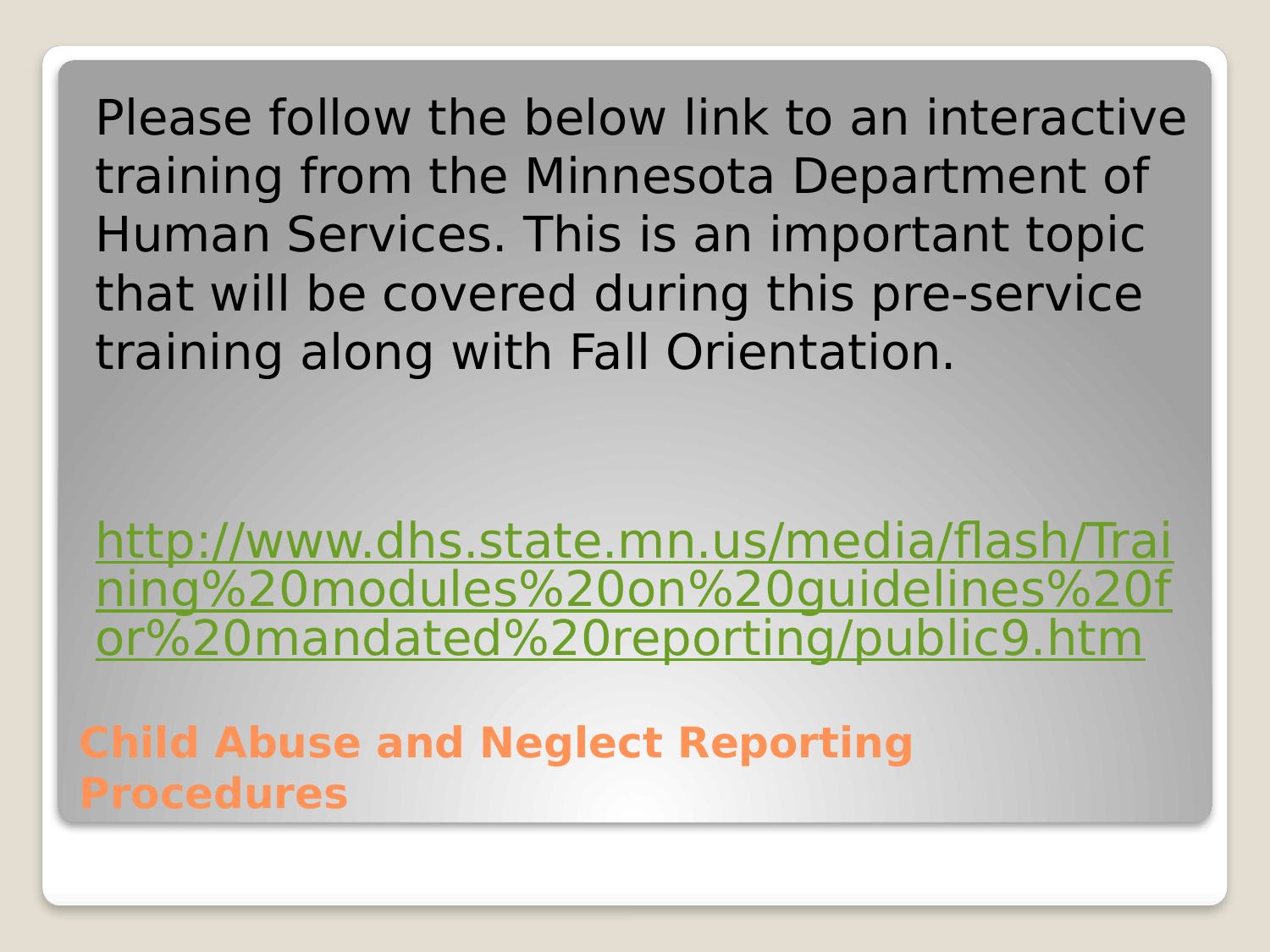

Please follow the below link to an interactive training from the Minnesota Department of Human Services. This is an important topic that will be covered during this pre-service training along with Fall Orientation.

http://www.dhs.state.mn.us/media/flash/Training%20modules%20on%20guidelines%20for%20mandated%20reporting/public9.htm

Child Abuse and Neglect Reporting Procedures